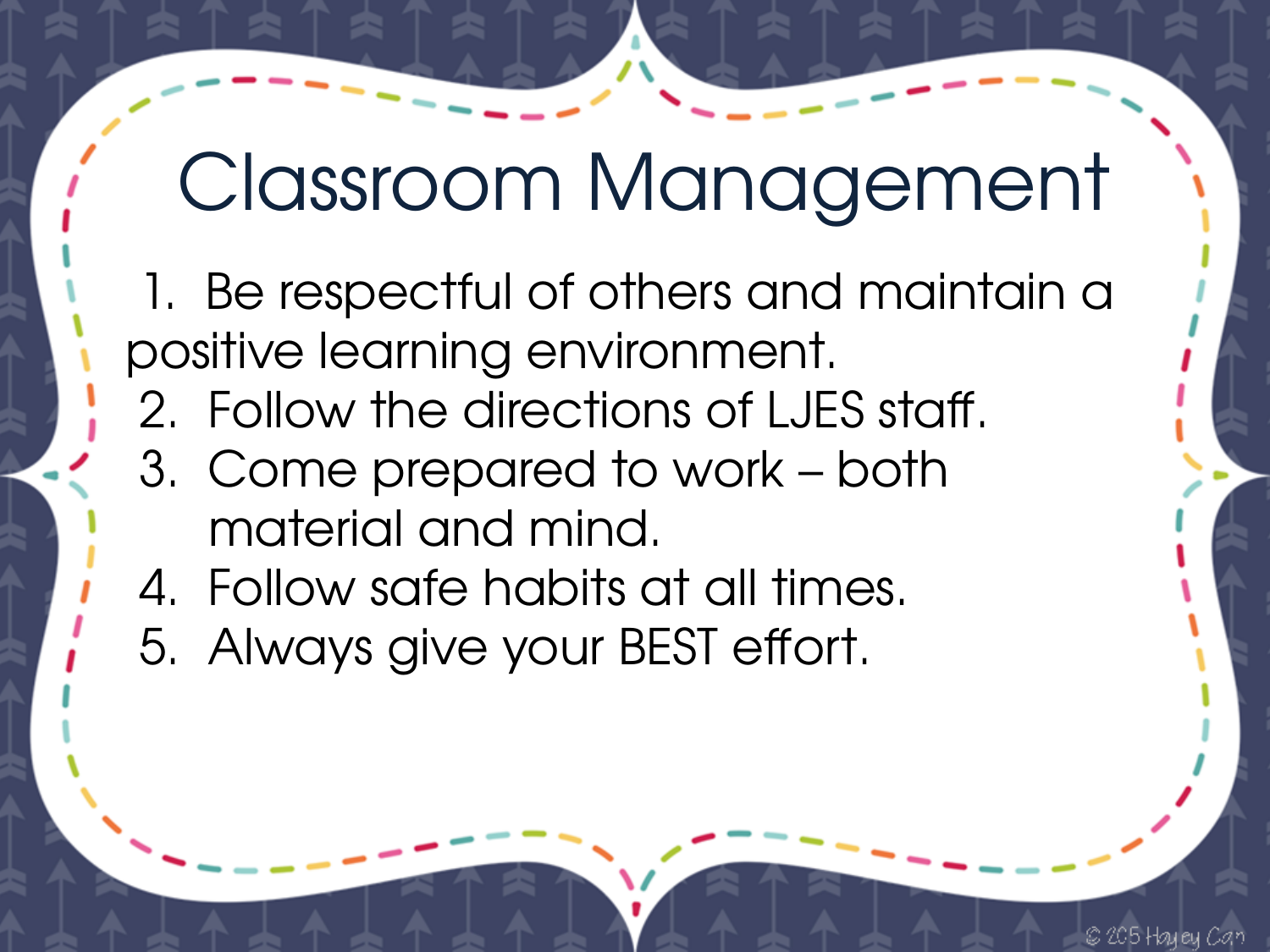

Classroom Management
 1.  Be respectful of others and maintain a positive learning environment.
 2.  Follow the directions of LJES staff.
 3.  Come prepared to work – both
      material and mind.
 4.  Follow safe habits at all times.
 5.  Always give your BEST effort.